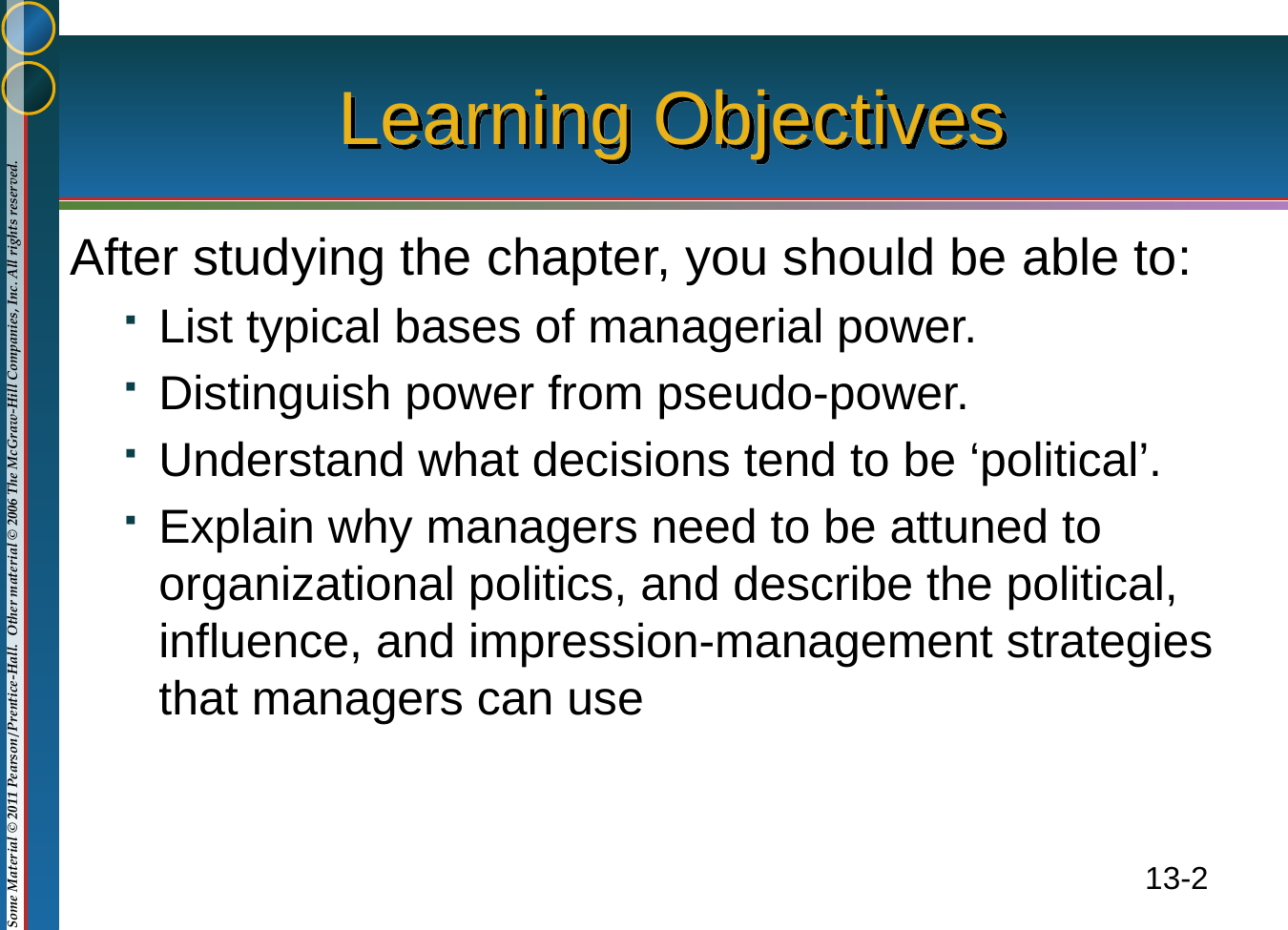

# Learning Objectives
After studying the chapter, you should be able to:
List typical bases of managerial power.
Distinguish power from pseudo-power.
Understand what decisions tend to be ‘political’.
Explain why managers need to be attuned to organizational politics, and describe the political, influence, and impression-management strategies that managers can use